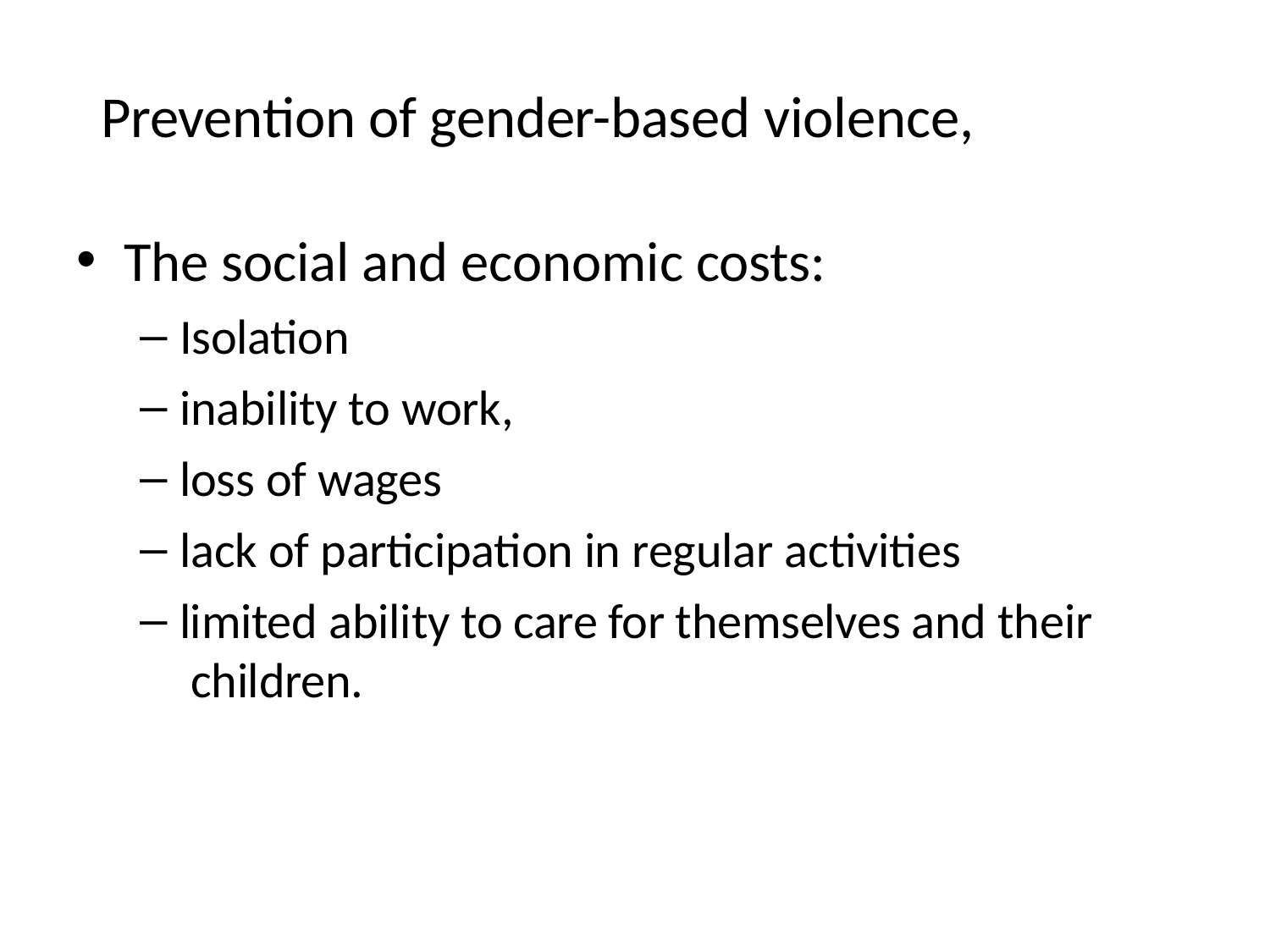

# Prevention of gender-based violence,
The social and economic costs:
Isolation
inability to work,
loss of wages
lack of participation in regular activities
limited ability to care for themselves and their  children.